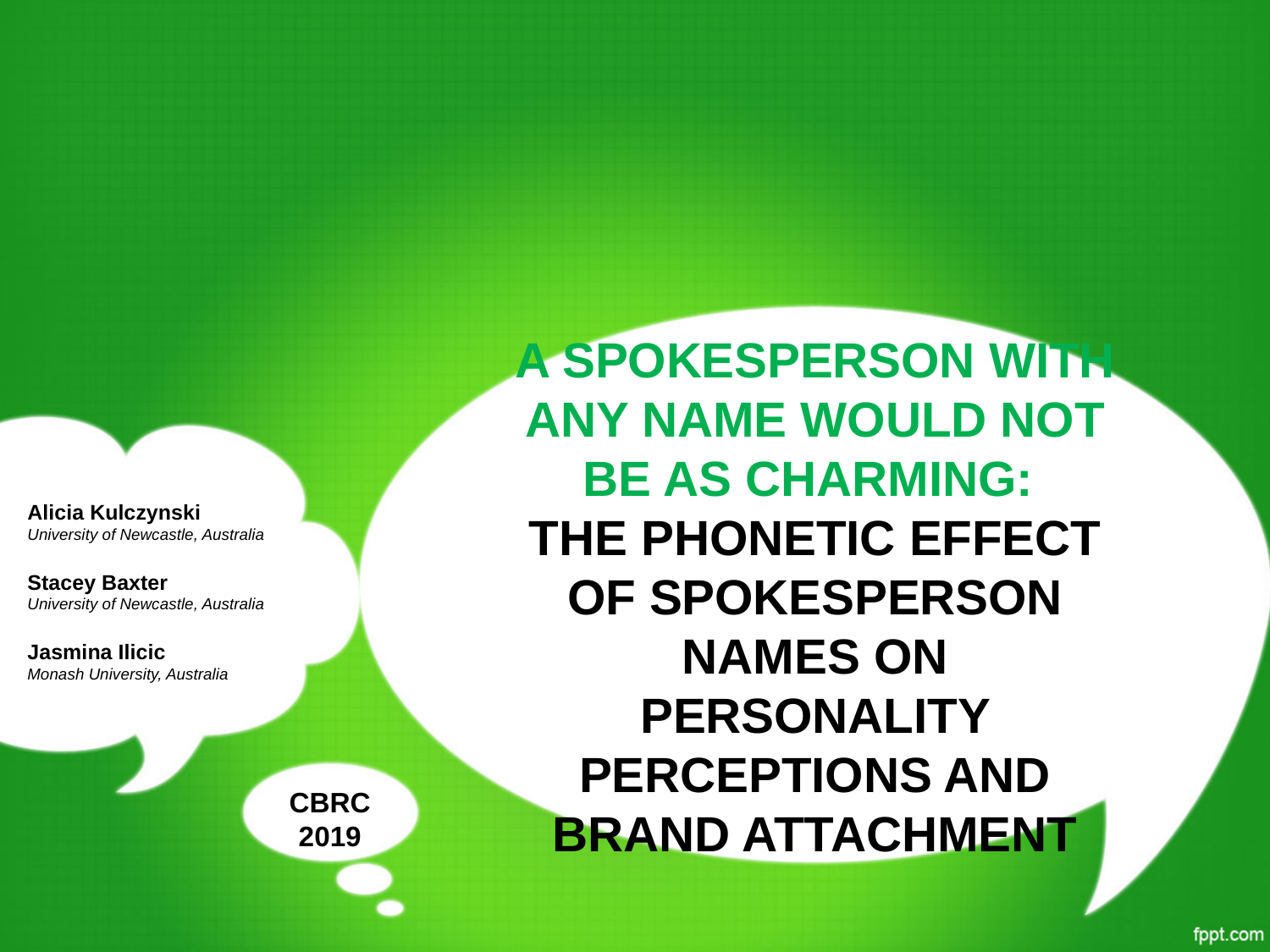

Alicia Kulczynski
University of Newcastle, Australia

Stacey Baxter
University of Newcastle, Australia

Jasmina Ilicic
Monash University, Australia
# A spokesperson with any name would not be as charming: The phonetic effect of spokesperson names on personality perceptions and brand attachment
CBRC
2019